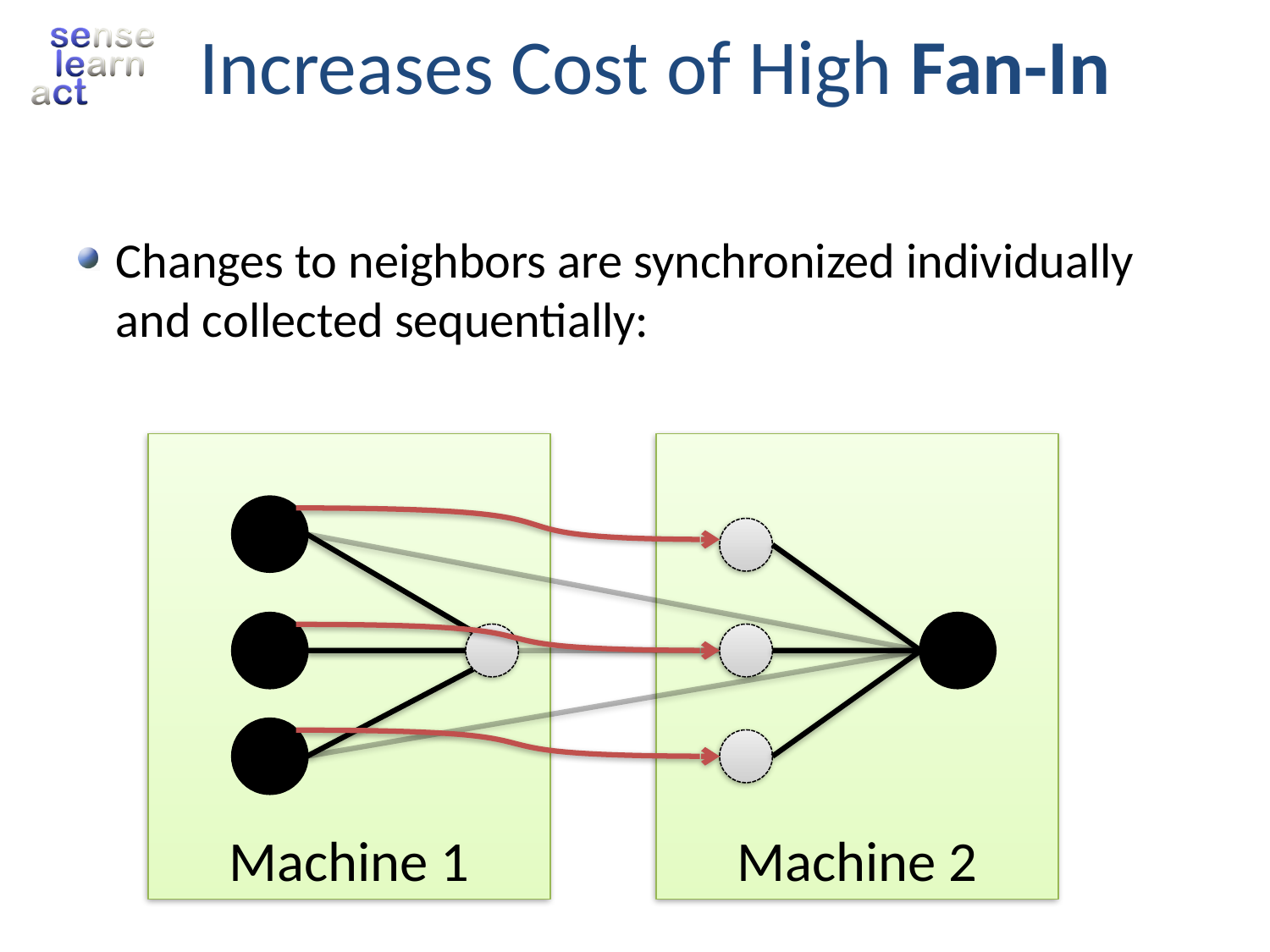

# Increases Cost of High Fan-In
Changes to neighbors are synchronized individually and collected sequentially:
Machine 1
Machine 2